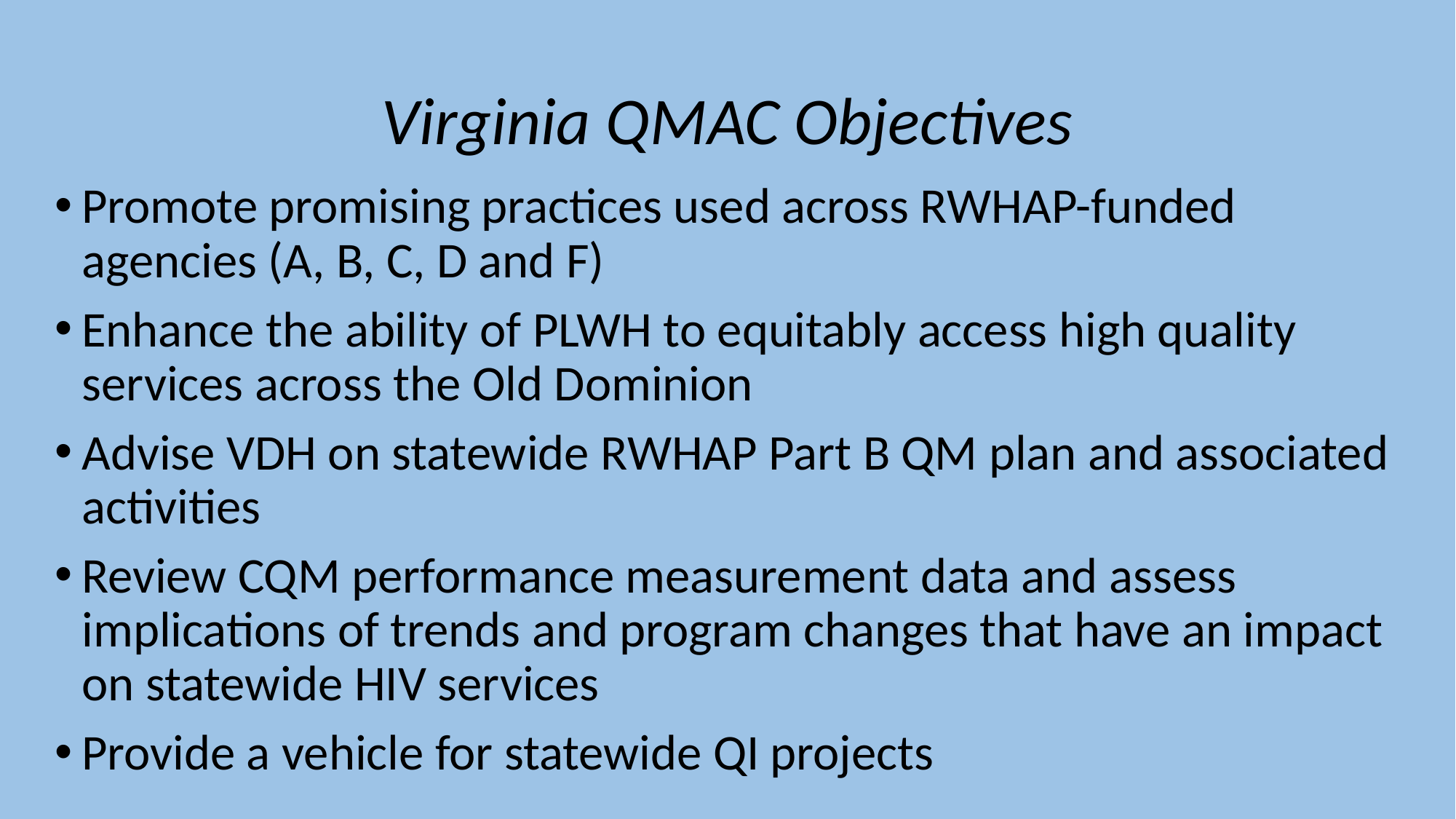

# Virginia QMAC Objectives
Promote promising practices used across RWHAP-funded agencies (A, B, C, D and F)
Enhance the ability of PLWH to equitably access high quality services across the Old Dominion
Advise VDH on statewide RWHAP Part B QM plan and associated activities
Review CQM performance measurement data and assess implications of trends and program changes that have an impact on statewide HIV services
Provide a vehicle for statewide QI projects